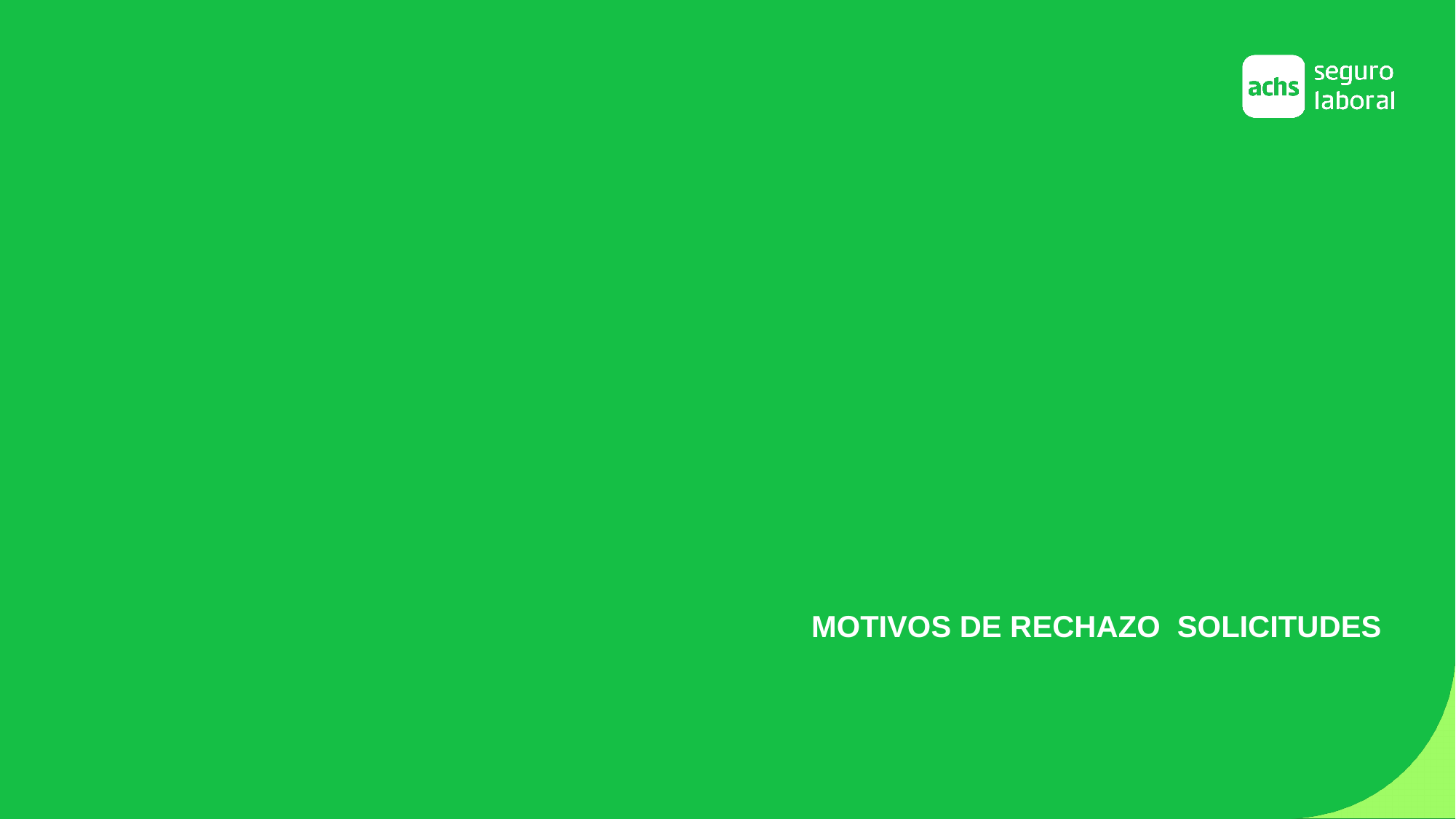

Servicio de Capacitaciones ACHS
MOTIVOS DE RECHAZO  SOLICITUDES